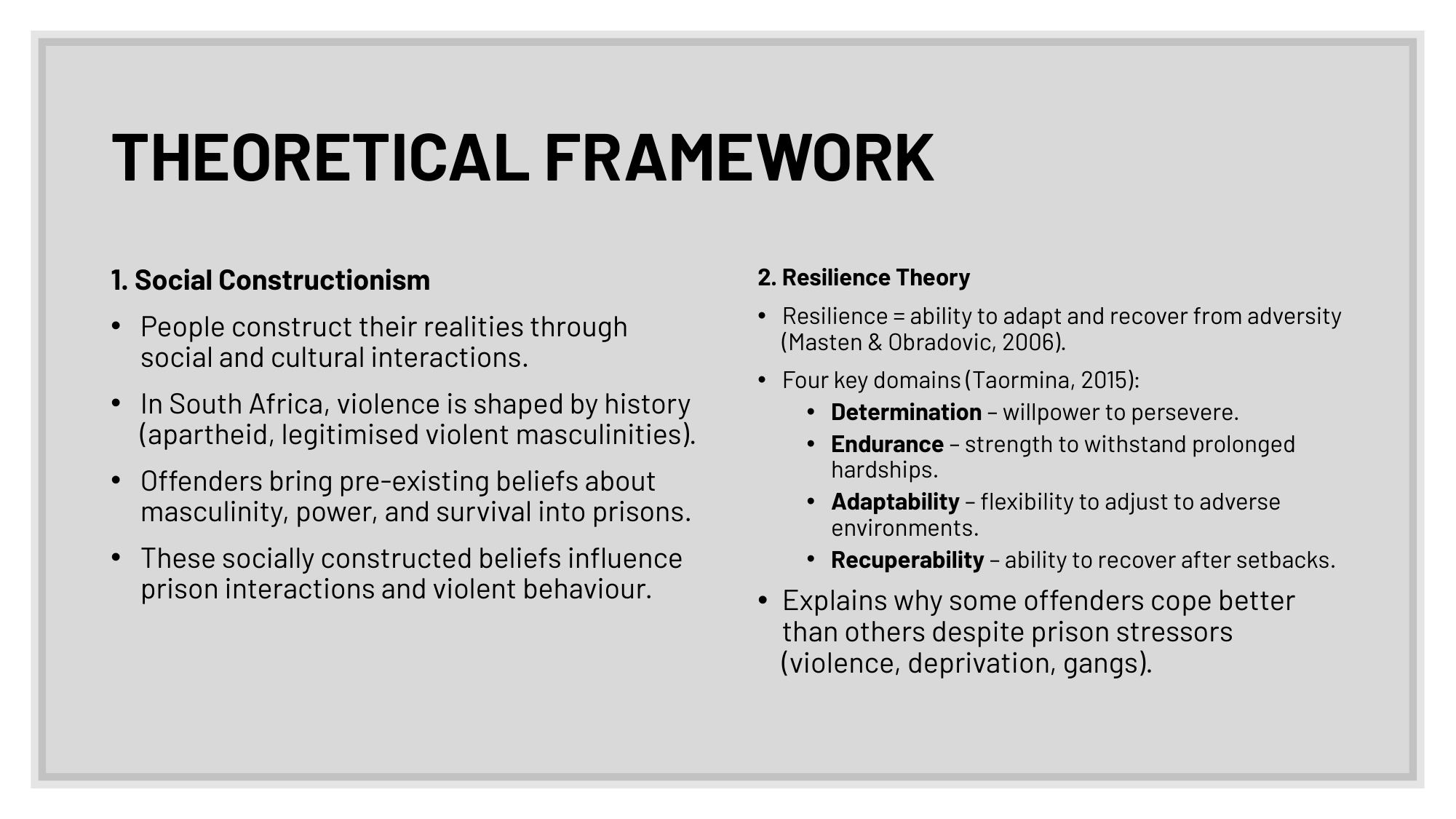

# THEORETICAL FRAMEWORK
1. Social Constructionism
People construct their realities through social and cultural interactions.
In South Africa, violence is shaped by history (apartheid, legitimised violent masculinities).
Offenders bring pre-existing beliefs about masculinity, power, and survival into prisons.
These socially constructed beliefs influence prison interactions and violent behaviour.

2. Resilience Theory
Resilience = ability to adapt and recover from adversity (Masten & Obradovic, 2006).
Four key domains (Taormina, 2015):
Determination – willpower to persevere.
Endurance – strength to withstand prolonged hardships.
Adaptability – flexibility to adjust to adverse environments.
Recuperability – ability to recover after setbacks.
Explains why some offenders cope better than others despite prison stressors (violence, deprivation, gangs).